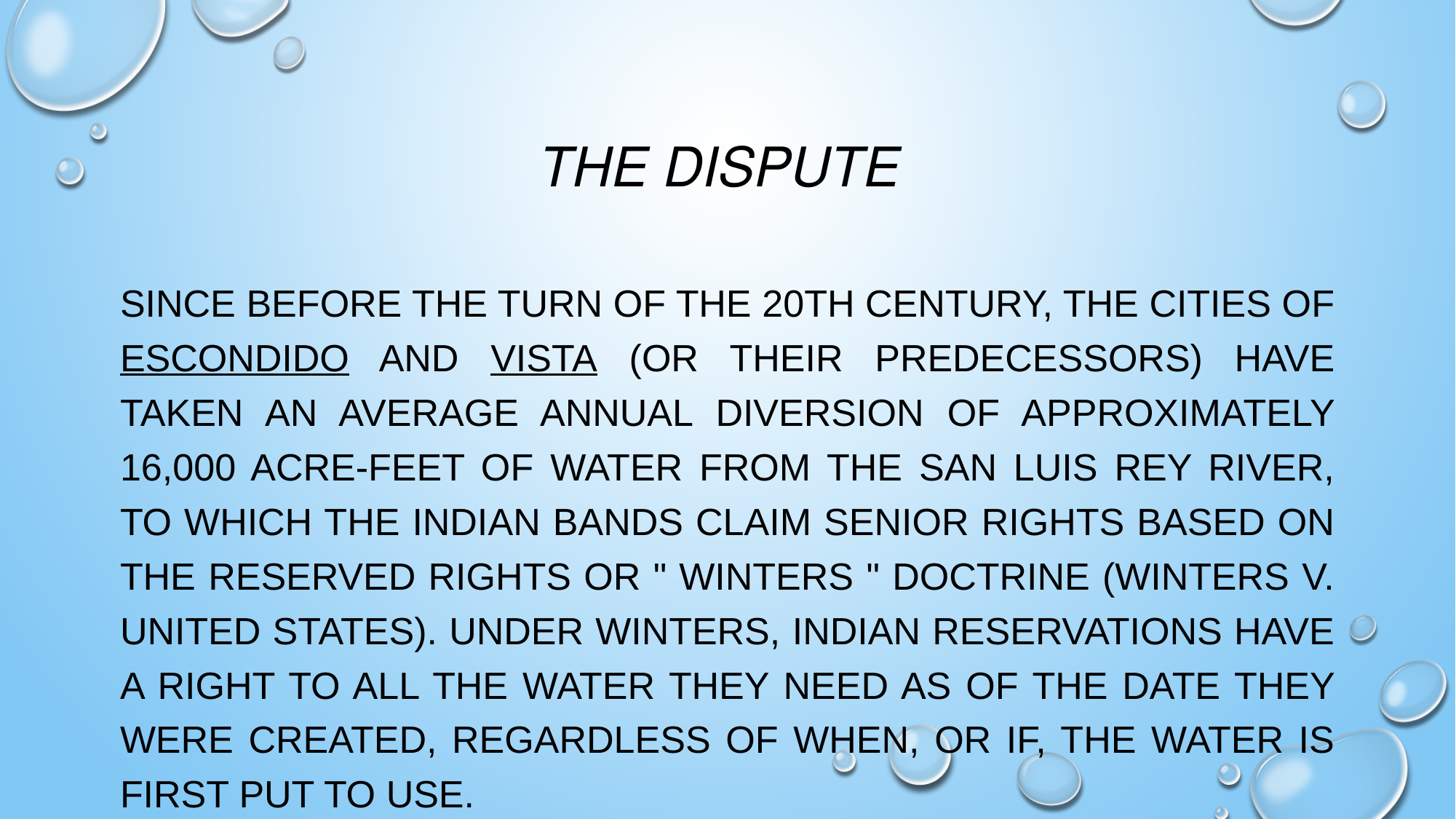

# The Dispute
Since before the turn of the 20th Century, the Cities of Escondido and Vista (or their predecessors) have taken an average annual diversion of approximately 16,000 acre-feet of water from the San Luis Rey River, to which the Indian Bands claim senior rights based on the reserved rights or " Winters " doctrine (Winters v. United States). Under Winters, Indian reservations have a right to all the water they need as of the date they were created, regardless of when, or if, the water is first put to use.